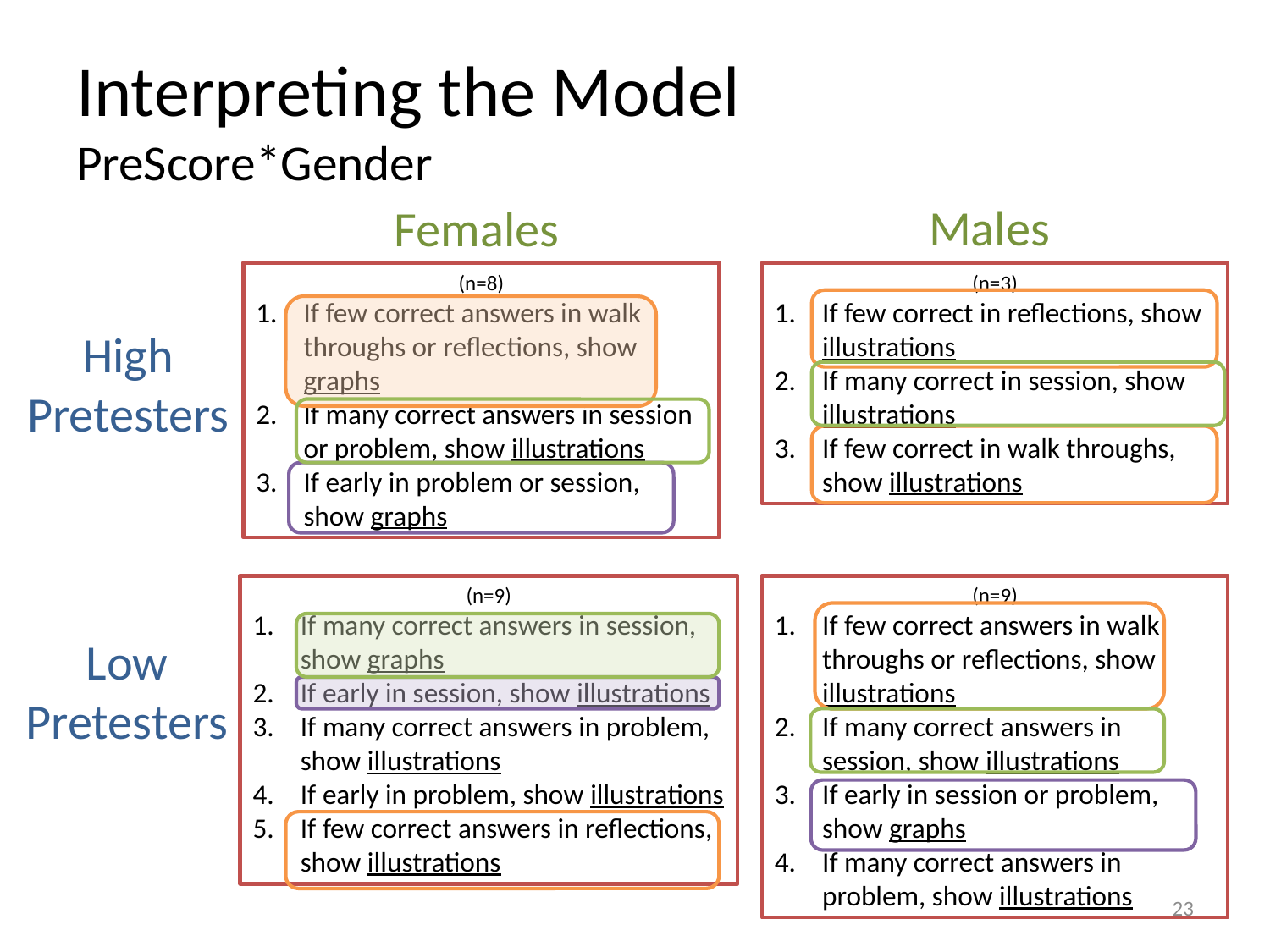

# Interpreting the Model PreScore*Gender
Males
Females
(n=8)
If few correct answers in walk throughs or reflections, show graphs
If many correct answers in session or problem, show illustrations
If early in problem or session, show graphs
(n=3)
If few correct in reflections, show illustrations
If many correct in session, show illustrations
If few correct in walk throughs, show illustrations

High Pretesters

(n=9)
If many correct answers in session, show graphs
If early in session, show illustrations
If many correct answers in problem, show illustrations
If early in problem, show illustrations
If few correct answers in reflections, show illustrations
(n=9)
If few correct answers in walk throughs or reflections, show illustrations
If many correct answers in session, show illustrations
If early in session or problem, show graphs
If many correct answers in problem, show illustrations

Low Pretesters

23